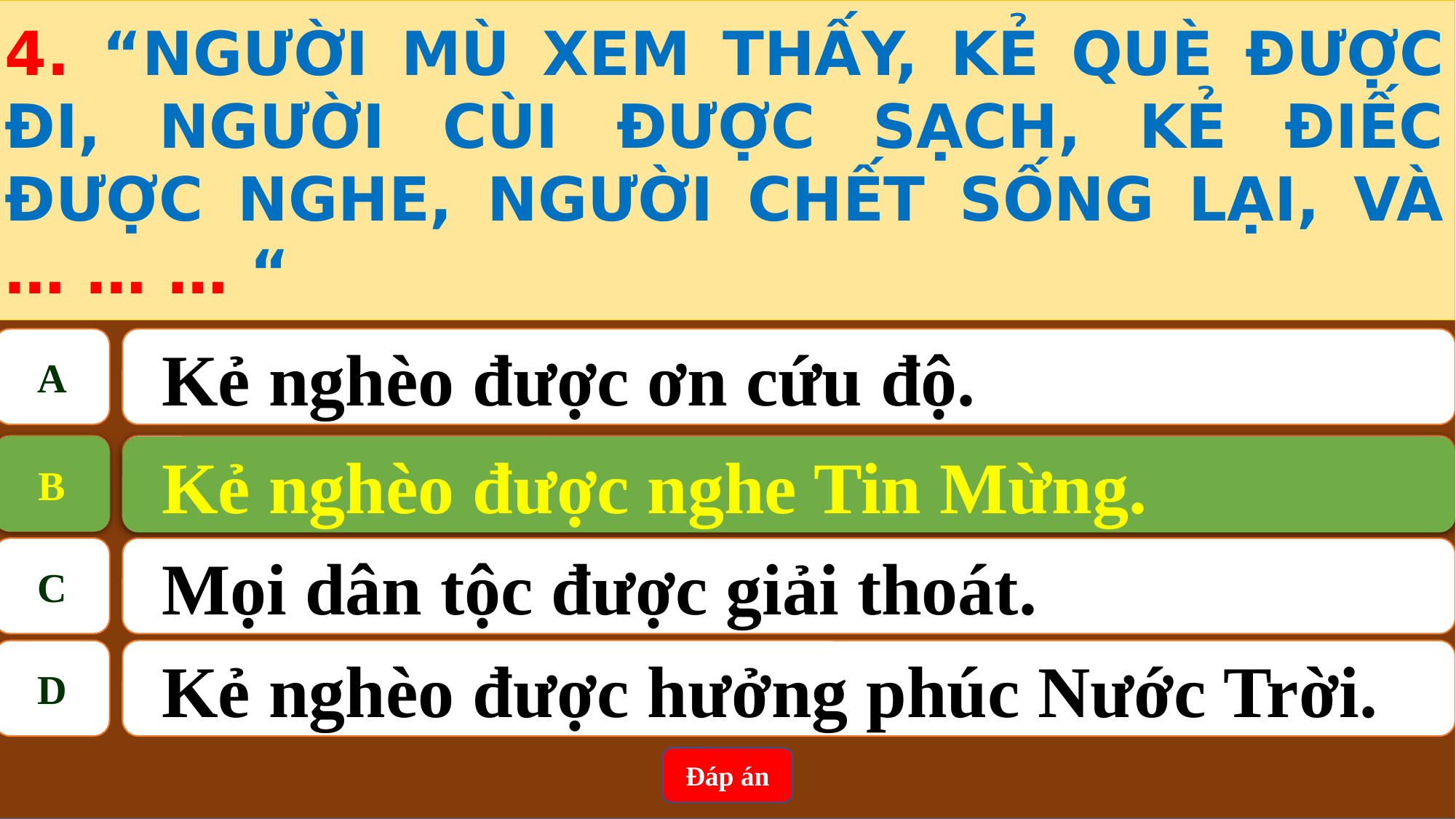

4. “NGƯỜI MÙ XEM THẤY, KẺ QUÈ ĐƯỢC ĐI, NGƯỜI CÙI ĐƯỢC SẠCH, KẺ ĐIẾC ĐƯỢC NGHE, NGƯỜI CHẾT SỐNG LẠI, VÀ … … … “
A
Kẻ nghèo được ơn cứu độ.
B
Kẻ nghèo được nghe Tin Mừng.
B
Kẻ nghèo được nghe Tin Mừng.
C
Mọi dân tộc được giải thoát.
D
Kẻ nghèo được hưởng phúc Nước Trời.
Đáp án